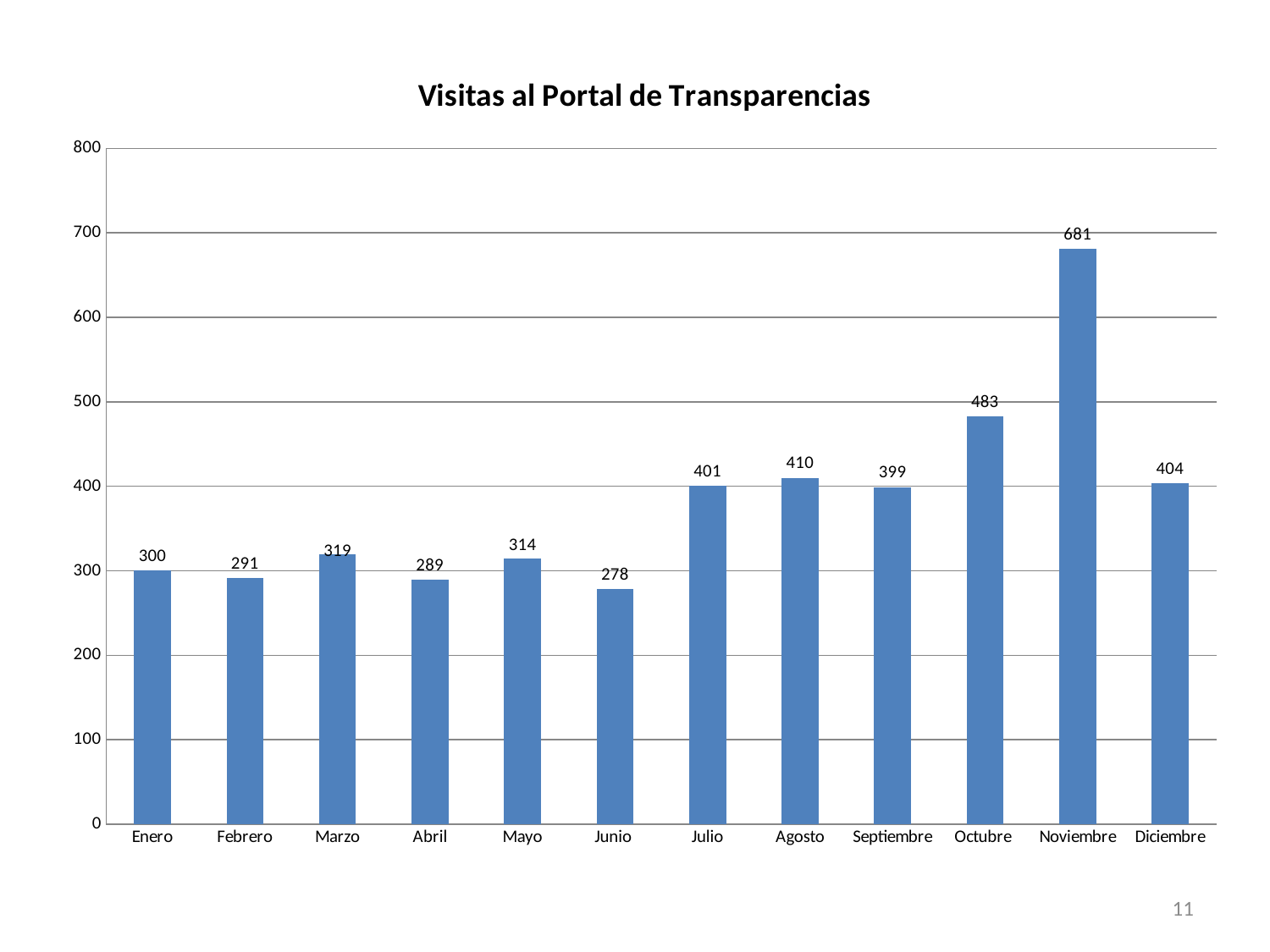

### Chart: Visitas al Portal de Transparencias

| Category |  |
|---|---|
| Enero | 300.0 |
| Febrero | 291.0 |
| Marzo | 319.0 |
| Abril | 289.0 |
| Mayo | 314.0 |
| Junio  | 278.0 |
| Julio | 401.0 |
| Agosto | 410.0 |
| Septiembre | 399.0 |
| Octubre  | 483.0 |
| Noviembre | 681.0 |
| Diciembre | 404.0 |
11